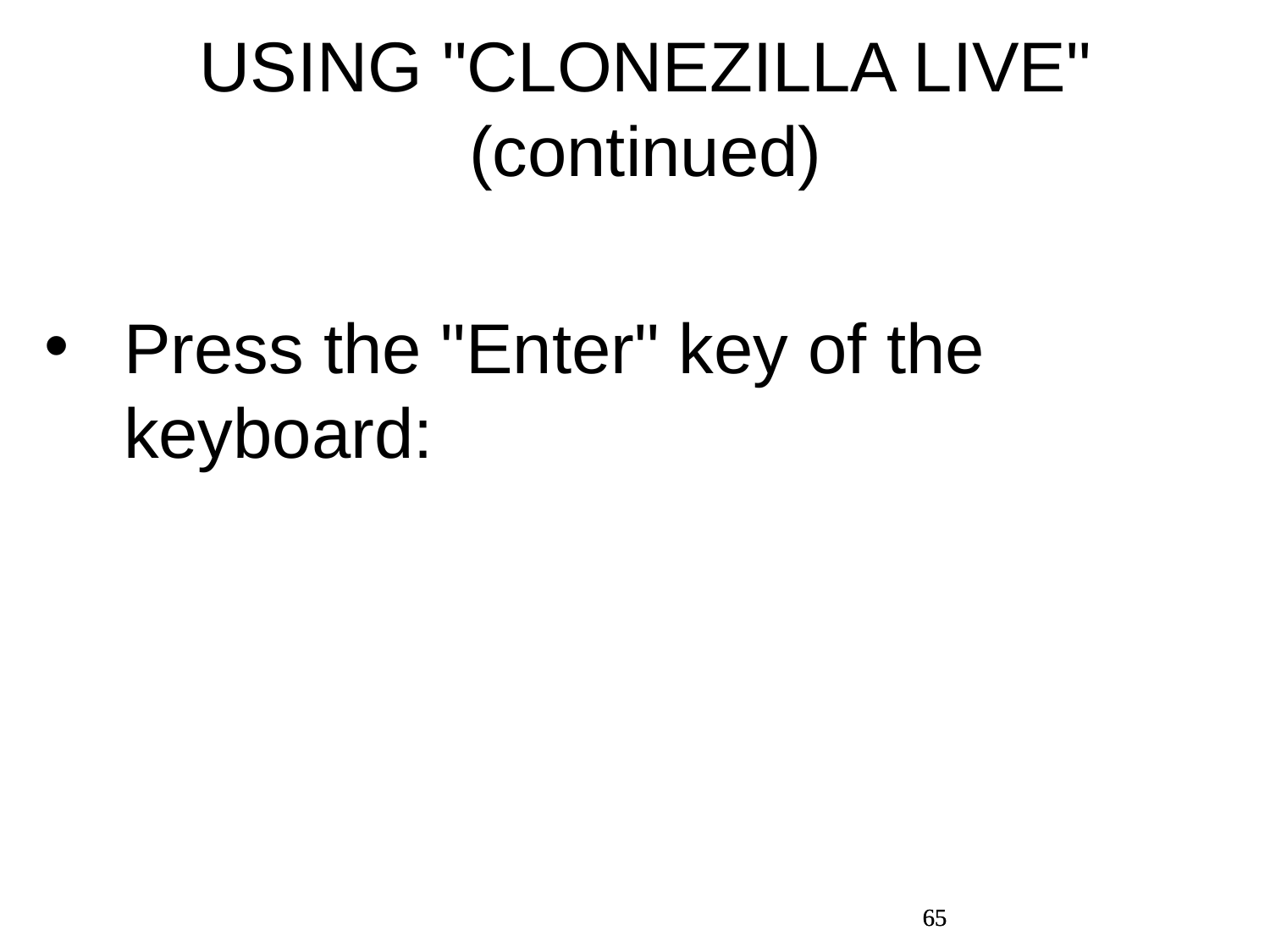

USING "CLONEZILLA LIVE" (continued)
Press the "Enter" key of the keyboard:
65
65